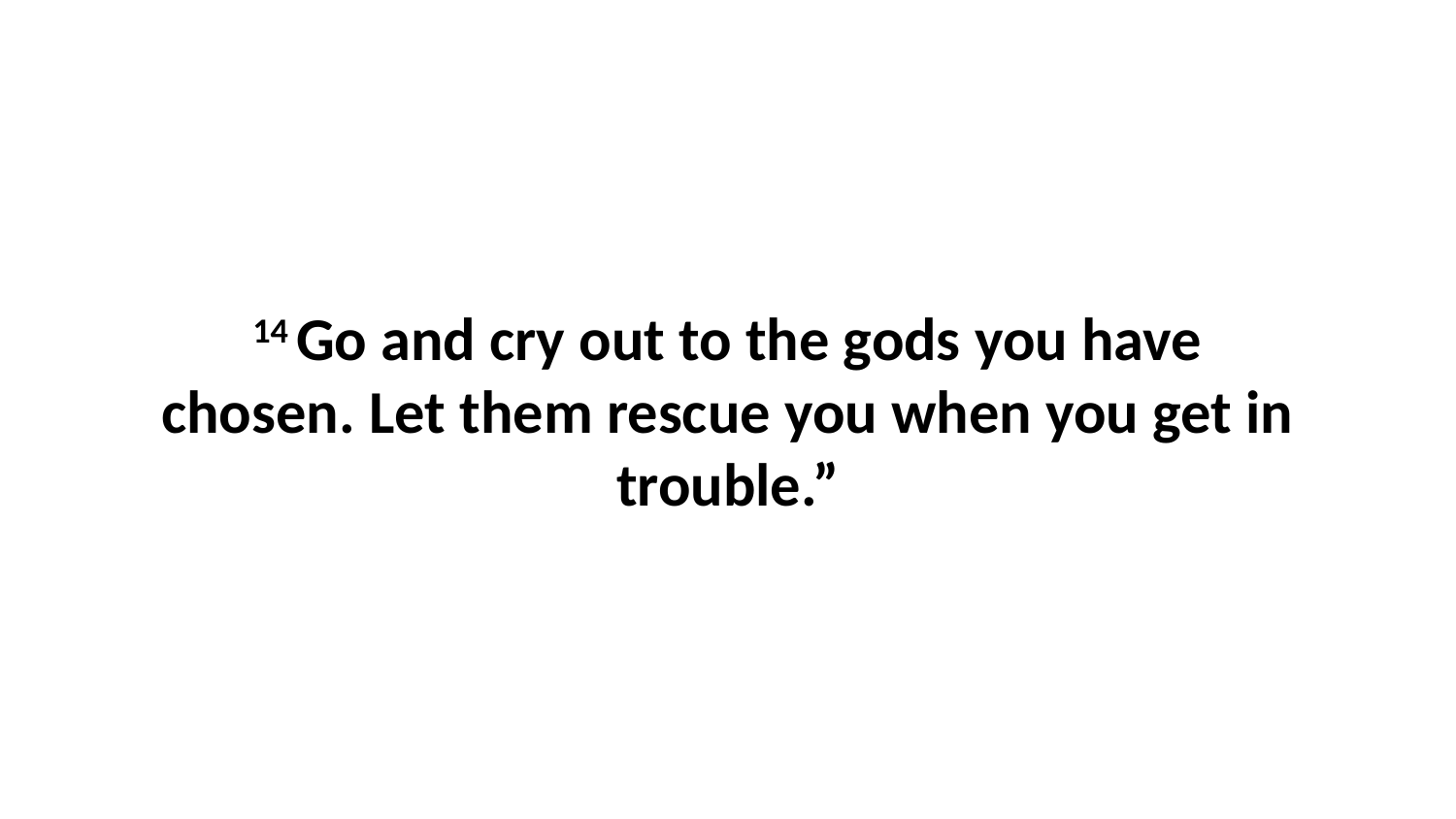

14 Go and cry out to the gods you have chosen. Let them rescue you when you get in trouble.”